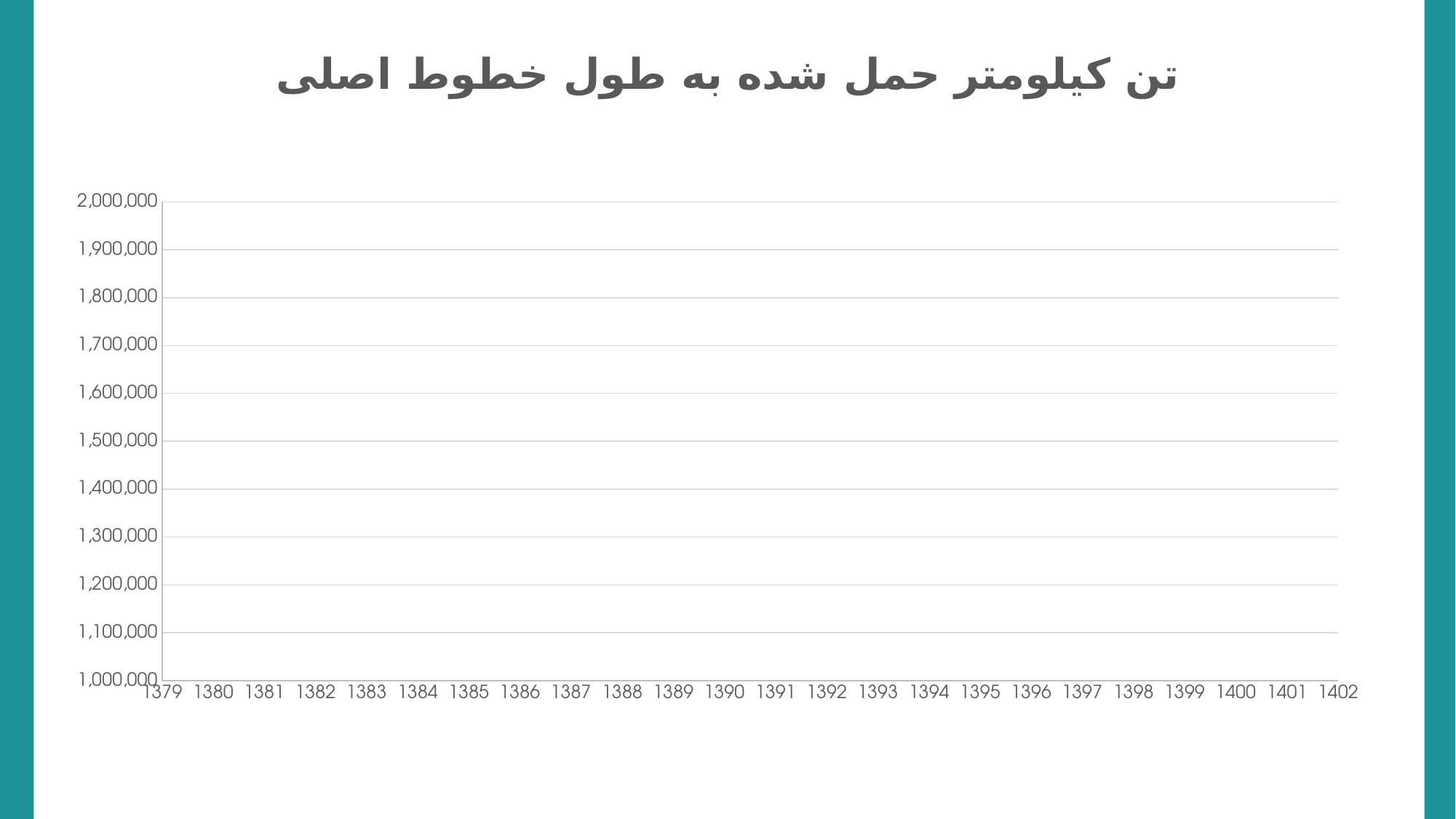

تن کیلومتر حمل شده به طول خطوط اصلی

### Chart

| Category | تن کیلومتر به طول خطوط |
|---|---|